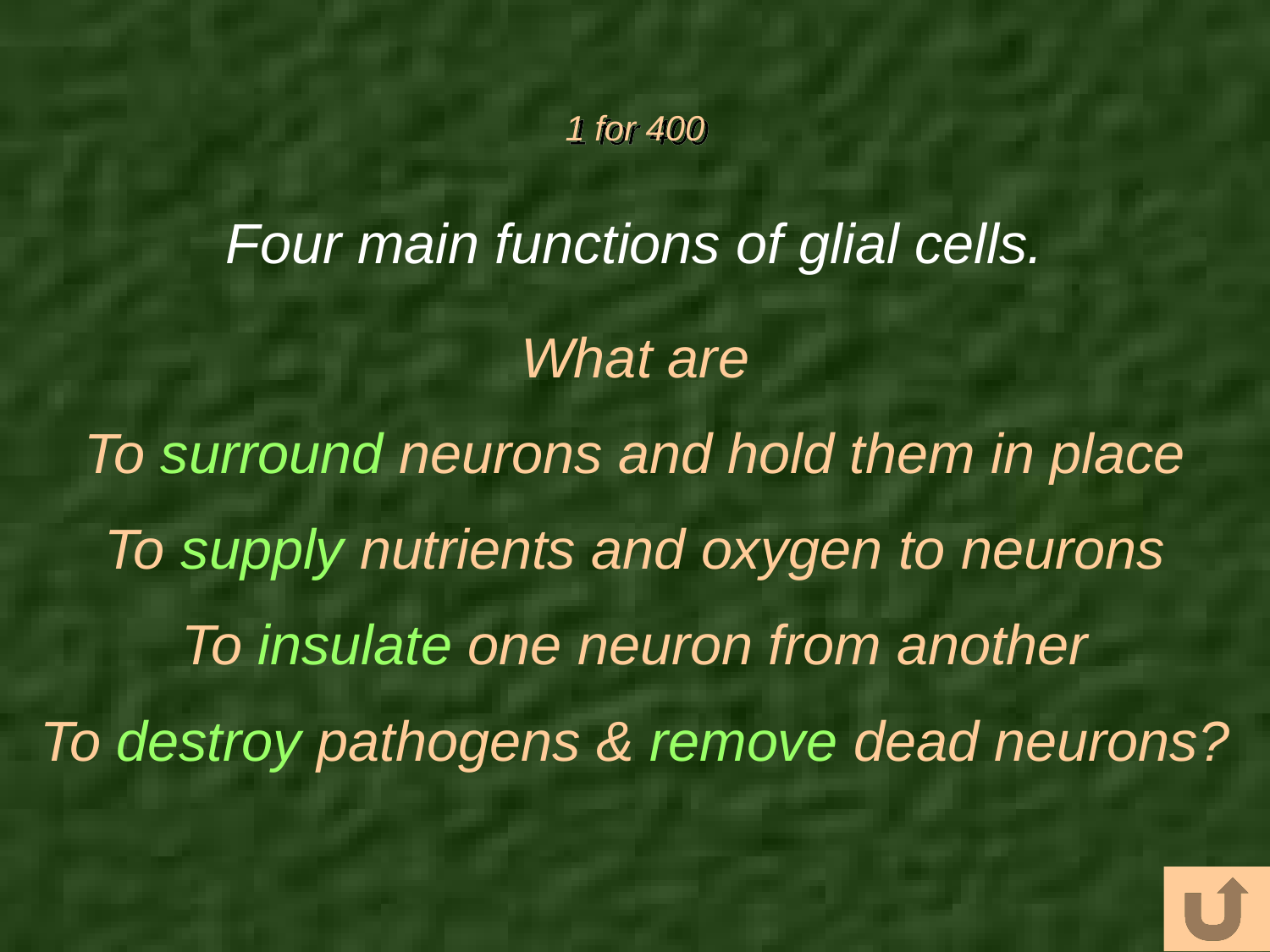

# 1 for 400
Four main functions of glial cells.
What are
To surround neurons and hold them in place
To supply nutrients and oxygen to neurons
To insulate one neuron from another
To destroy pathogens & remove dead neurons?